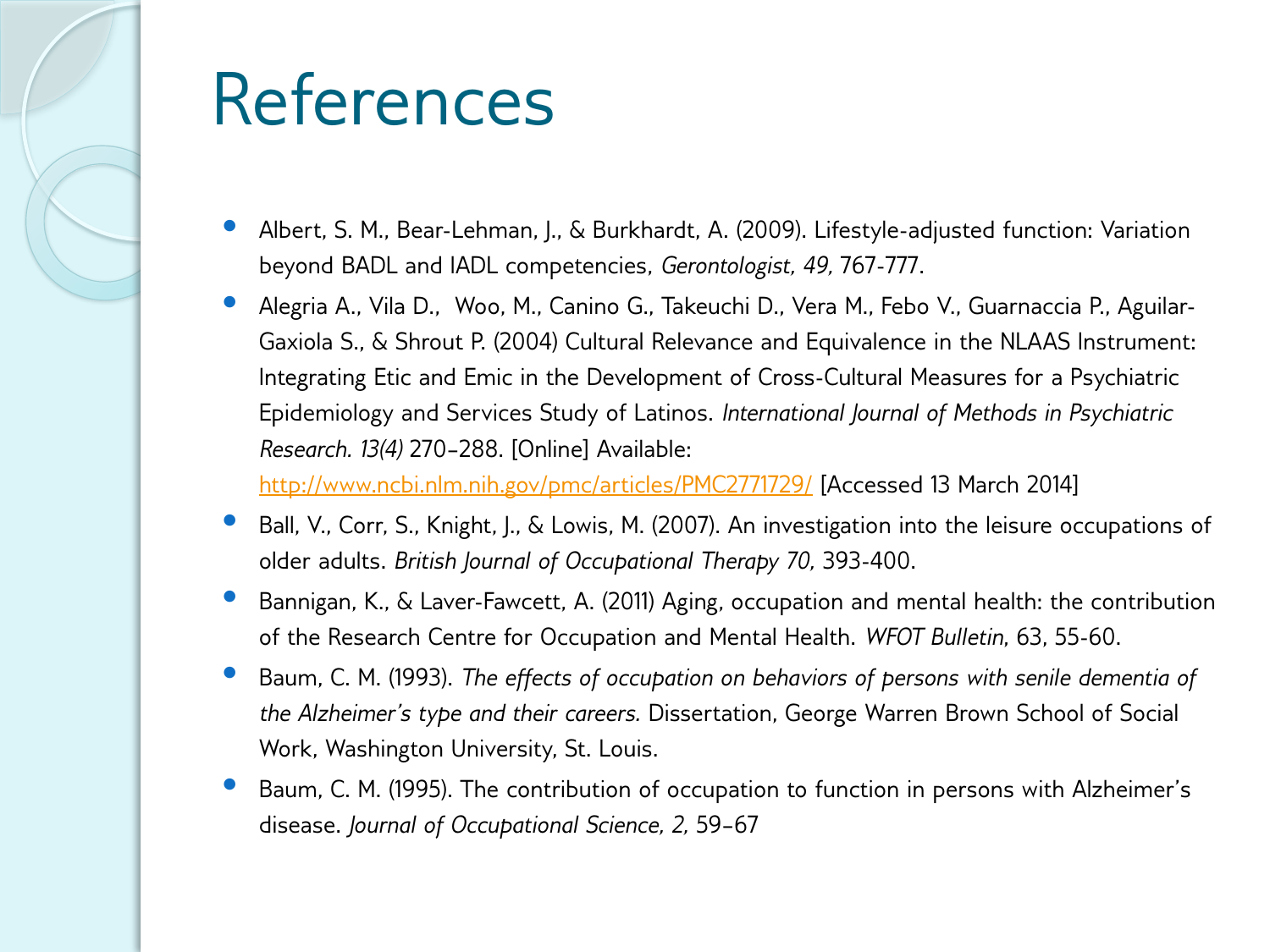

# References
Albert, S. M., Bear-Lehman, J., & Burkhardt, A. (2009). Lifestyle-adjusted function: Variation beyond BADL and IADL competencies, Gerontologist, 49, 767-777.
Alegria A., Vila D.,  Woo, M., Canino G., Takeuchi D., Vera M., Febo V., Guarnaccia P., Aguilar-Gaxiola S., & Shrout P. (2004) Cultural Relevance and Equivalence in the NLAAS Instrument: Integrating Etic and Emic in the Development of Cross-Cultural Measures for a Psychiatric Epidemiology and Services Study of Latinos. International Journal of Methods in Psychiatric Research. 13(4) 270–288. [Online] Available: http://www.ncbi.nlm.nih.gov/pmc/articles/PMC2771729/ [Accessed 13 March 2014]
Ball, V., Corr, S., Knight, J., & Lowis, M. (2007). An investigation into the leisure occupations of older adults. British Journal of Occupational Therapy 70, 393-400.
Bannigan, K., & Laver-Fawcett, A. (2011) Aging, occupation and mental health: the contribution of the Research Centre for Occupation and Mental Health. WFOT Bulletin, 63, 55-60.
Baum, C. M. (1993). The effects of occupation on behaviors of persons with senile dementia of the Alzheimer’s type and their careers. Dissertation, George Warren Brown School of Social Work, Washington University, St. Louis.
Baum, C. M. (1995). The contribution of occupation to function in persons with Alzheimer’s disease. Journal of Occupational Science, 2, 59–67